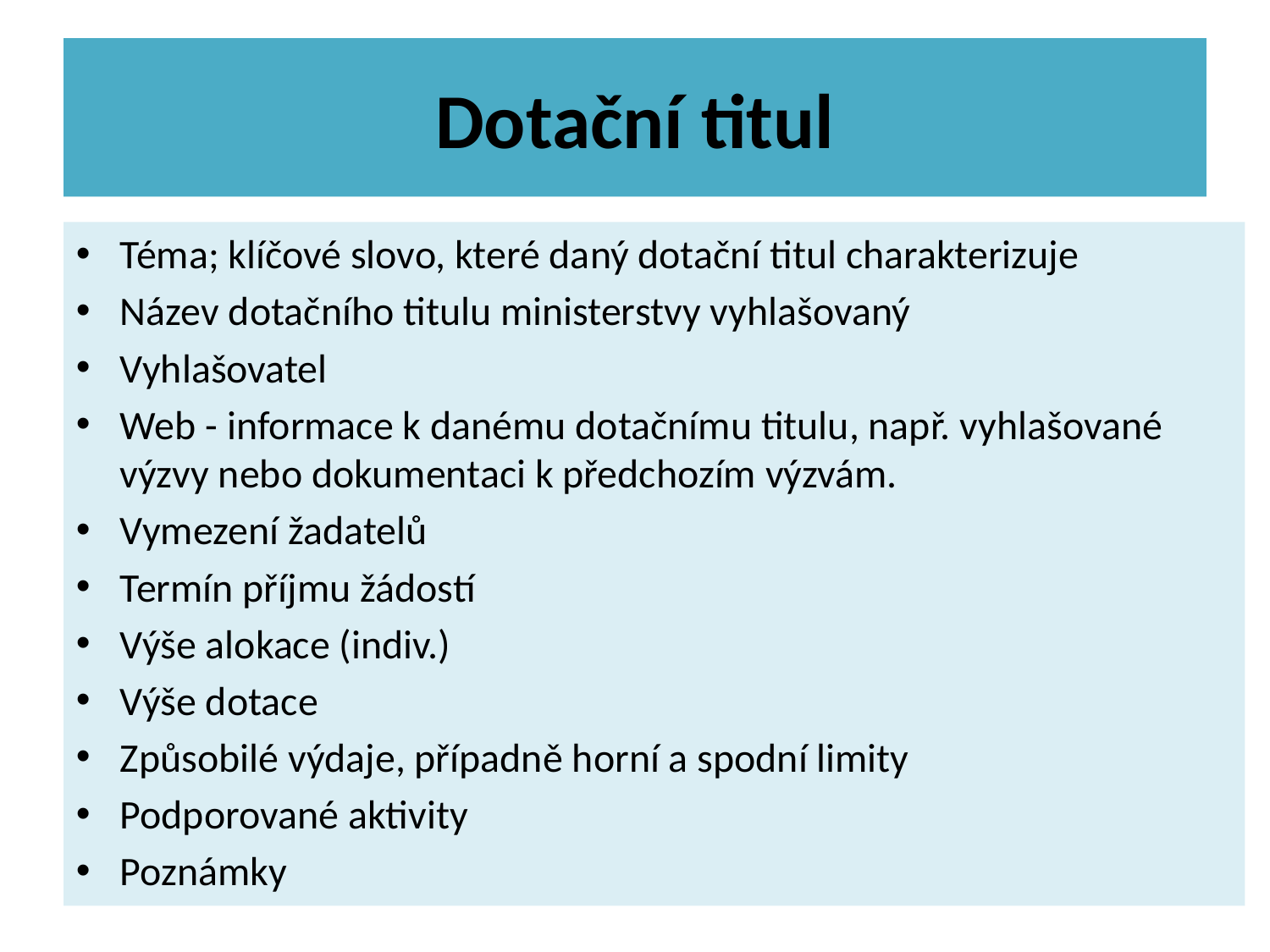

Dotační titul
Téma; klíčové slovo, které daný dotační titul charakterizuje
Název dotačního titulu ministerstvy vyhlašovaný
Vyhlašovatel
Web - informace k danému dotačnímu titulu, např. vyhlašované výzvy nebo dokumentaci k předchozím výzvám.
Vymezení žadatelů
Termín příjmu žádostí
Výše alokace (indiv.)
Výše dotace
Způsobilé výdaje, případně horní a spodní limity
Podporované aktivity
Poznámky